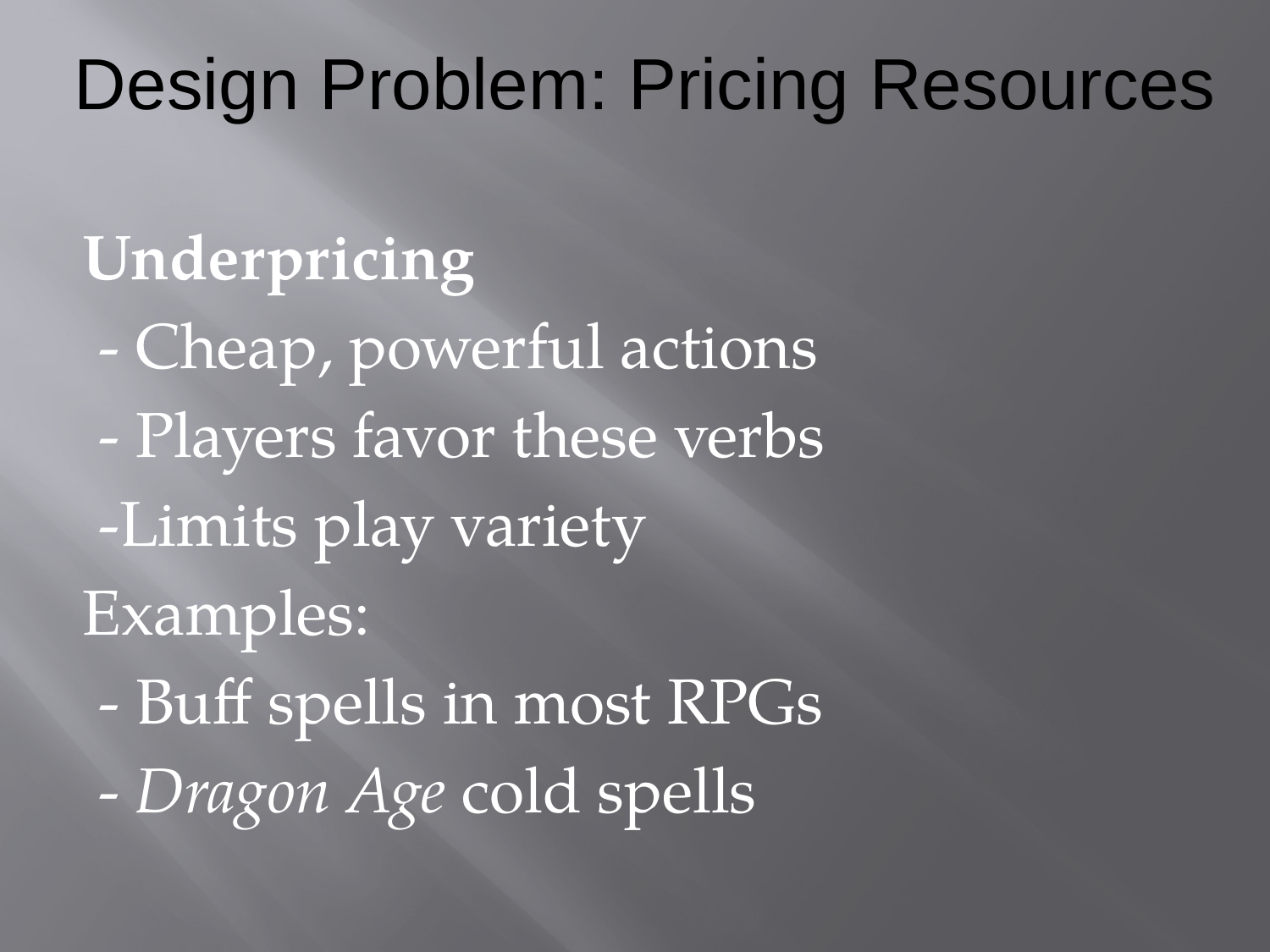

# Design Problem: Pricing Resources
Underpricing
 - Cheap, powerful actions
 - Players favor these verbs
 -Limits play variety
Examples:
 - Buff spells in most RPGs
 - Dragon Age cold spells